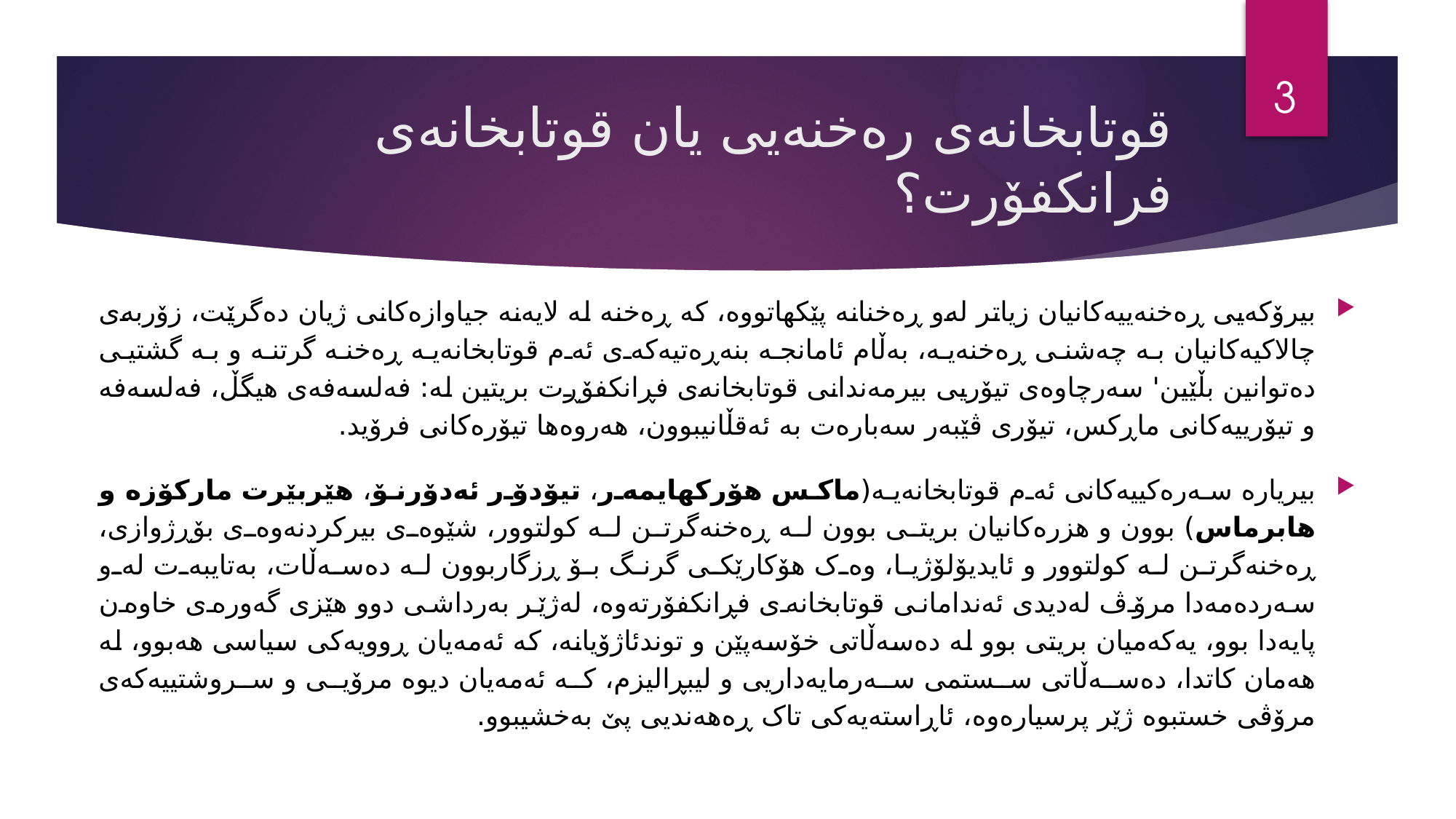

3
# قوتابخانەی رەخنەیی یان قوتابخانەی فرانکفۆرت؟
بیرۆکەیی ڕەخنەییەکانیان زیاتر لەو ڕەخنانە پێکهاتووە، کە ڕەخنە لە لایەنە جیاوازەکانی ژیان دەگرێت، زۆربەی چالاکیەکانیان بە چەشنی ڕەخنەیە، بەڵام ئامانجە بنەڕەتیەکەی ئەم قوتابخانەیە ڕەخنە گرتنە و بە گشتیی دەتوانین بڵێین' سەرچاوەی تیۆریی بیرمەندانی قوتابخانەی فڕانکفۆڕت بریتین لە: فەلسەفەی هیگڵ، فەلسەفە و تیۆرییەکانی ماڕکس، تیۆری ڤێبەر سەبارەت بە ئەقڵانیبوون، هەروەها تیۆرەکانی فرۆید.
بیریارە سەرەکییەکانی ئەم قوتابخانەیە(ماکس هۆرکهایمەر، تیۆدۆر ئەدۆرنۆ، هێربێرت مارکۆزە و هابرماس) بوون و هزرەکانیان بریتی بوون لە ڕەخنەگرتن لە کولتوور، شێوەی بیرکردنەوەی بۆڕژوازی، ڕەخنەگرتن لە کولتوور و ئایدیۆلۆژیا، وەک هۆکارێکی گرنگ بۆ ڕزگاربوون لە دەسەڵات، بەتایبەت لەو سەردەمەدا مرۆڤ لەدیدی ئەندامانی قوتابخانەی فڕانکفۆرتەوە، لەژێر بەرداشی دوو هێزی گەورەی خاوەن پایەدا بوو، یەکەمیان بریتی بوو لە دەسەڵاتی خۆسەپێن و توندئاژۆیانە، کە ئەمەیان ڕوویەکی سیاسی هەبوو، لە هەمان کاتدا، دەسەڵاتی سستمی سەرمایەداریی و لیبڕالیزم، کە ئەمەیان دیوە مرۆیی و سروشتییەکەی مرۆڤی خستبوە ژێر پرسیارەوە، ئاڕاستەیەکی تاک ڕەهەندیی پێ بەخشیبوو.